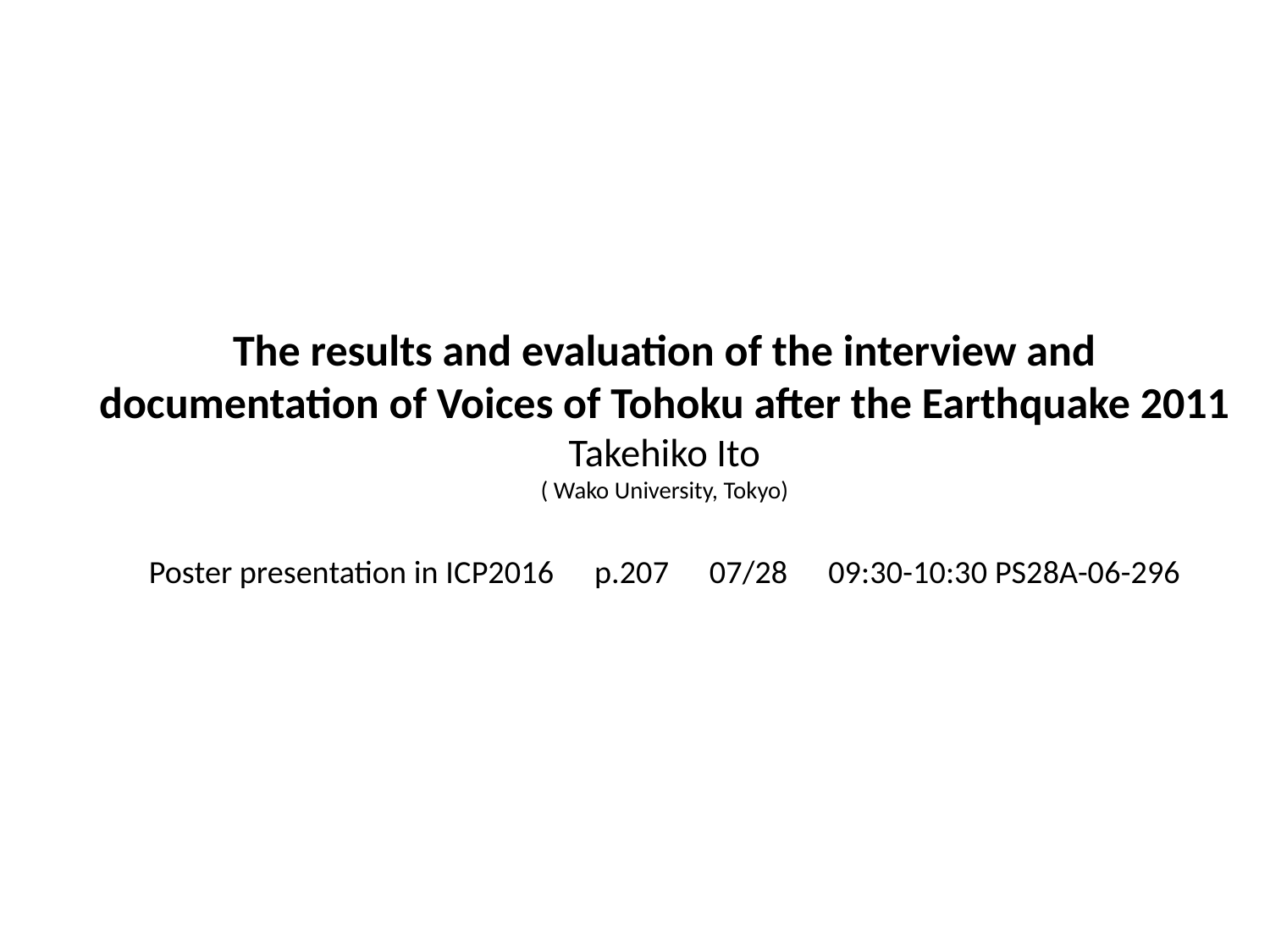

# The results and evaluation of the interview and documentation of Voices of Tohoku after the Earthquake 2011 Takehiko Ito ( Wako University, Tokyo) Poster presentation in ICP2016　p.207　07/28　09:30-10:30 PS28A-06-296